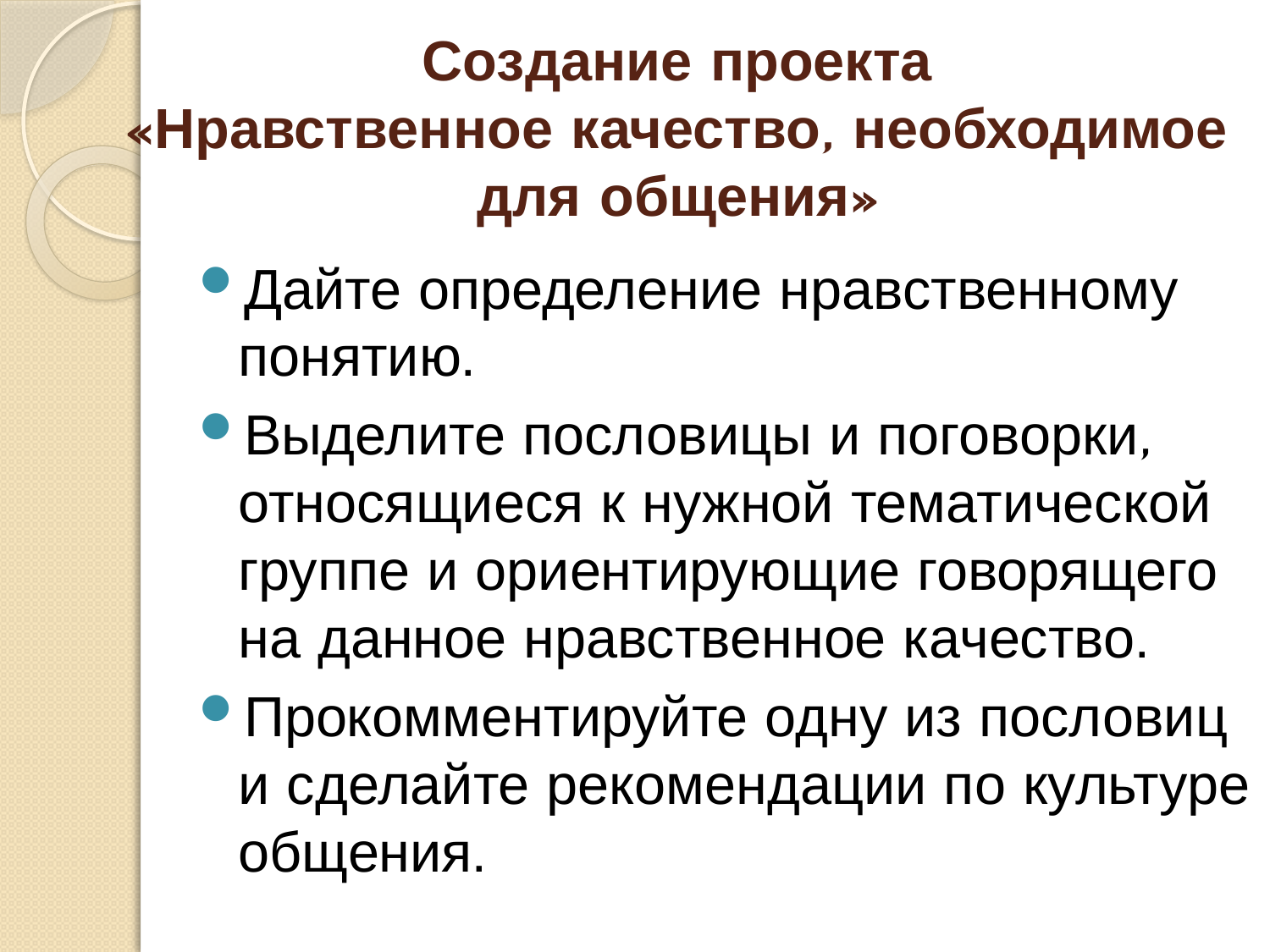

# Создание проекта «Нравственное качество, необходимое для общения»
Дайте определение нравственному понятию.
Выделите пословицы и поговорки, относящиеся к нужной тематической группе и ориентирующие говорящего на данное нравственное качество.
Прокомментируйте одну из пословиц и сделайте рекомендации по культуре общения.